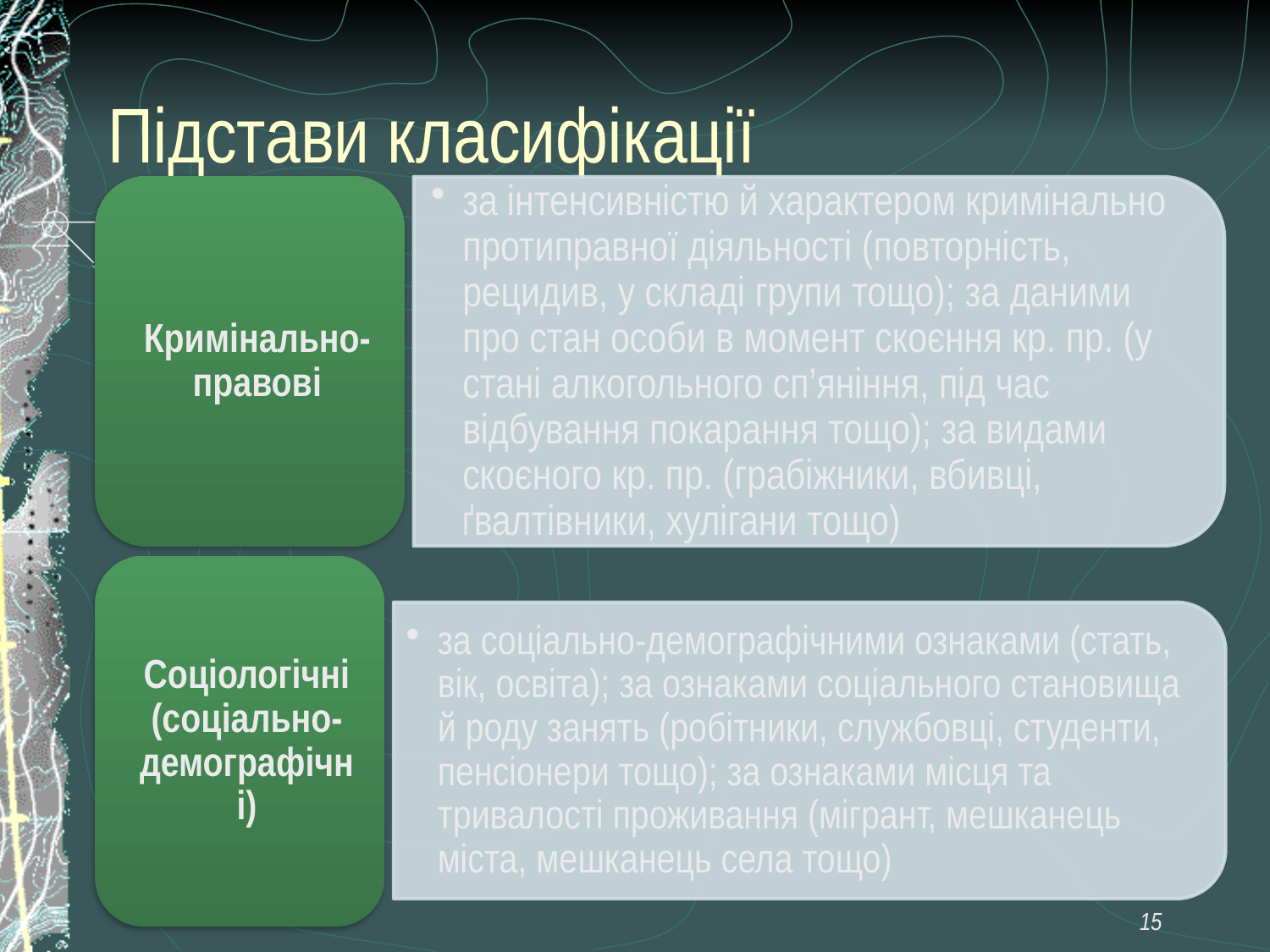

# Підстави класифікації
за інтенсивністю й характером кримінально протиправної діяльності (повторність, рецидив, у складі групи тощо); за даними про стан особи в момент скоєння кр. пр. (у стані алкогольного сп’яніння, під час відбування покарання тощо); за видами скоєного кр. пр. (грабіжники, вбивці, ґвалтівники, хулігани тощо)
Кримінально-правові
за соціально-демографічними ознаками (стать, вік, освіта); за ознаками соціального становища й роду занять (робітники, службовці, студенти, пенсіонери тощо); за ознаками місця та тривалості проживання (мігрант, мешканець міста, мешканець села тощо)
Соціологічні (соціально-демографічні)
15